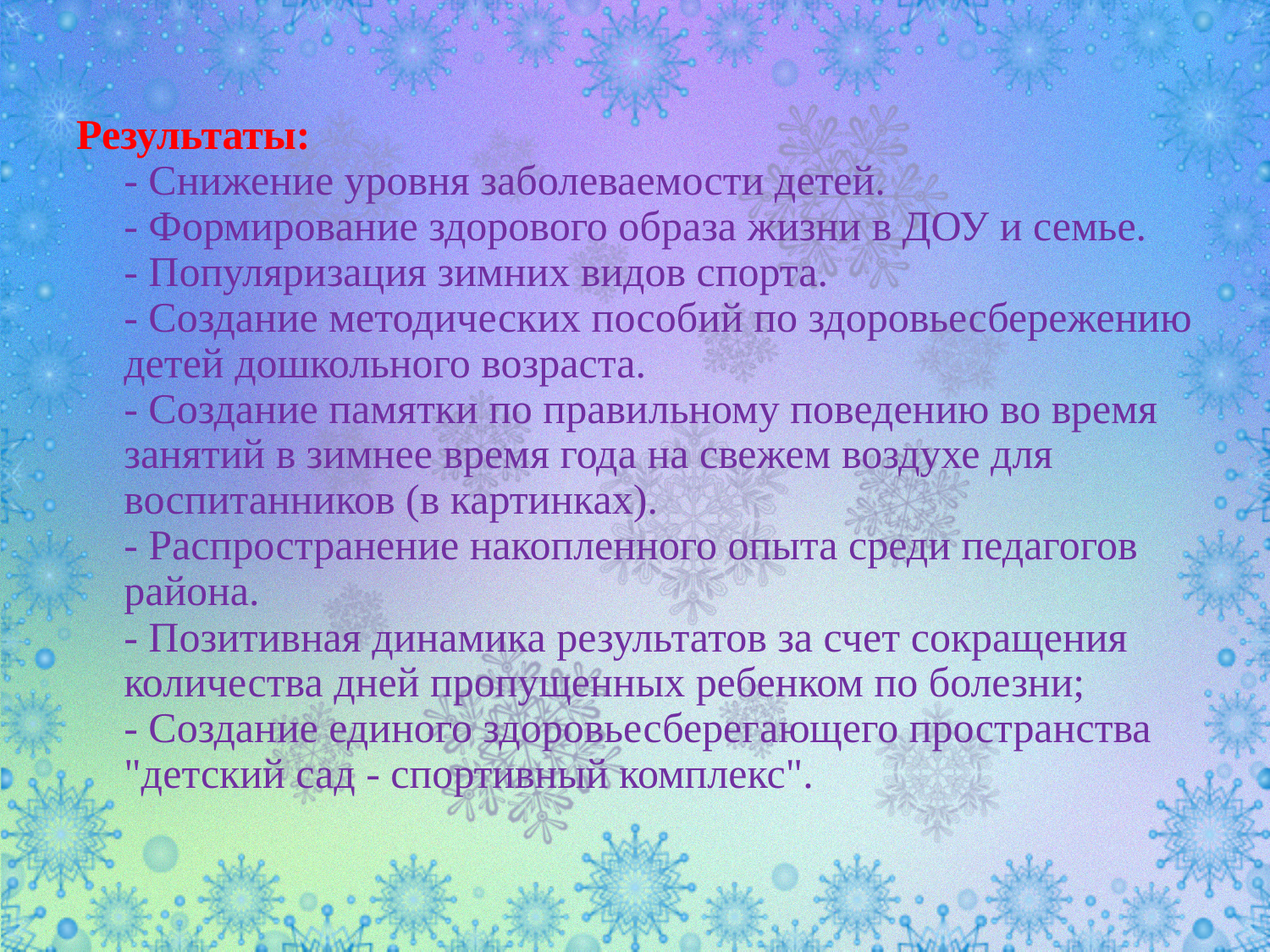

Результаты:
- Снижение уровня заболеваемости детей. 
- Формирование здорового образа жизни в ДОУ и семье.
- Популяризация зимних видов спорта.
- Создание методических пособий по здоровьесбережению детей дошкольного возраста.
- Создание памятки по правильному поведению во время занятий в зимнее время года на свежем воздухе для воспитанников (в картинках).
- Распространение накопленного опыта среди педагогов района.
- Позитивная динамика результатов за счет сокращения количества дней пропущенных ребенком по болезни;
- Создание единого здоровьесберегающего пространства "детский сад - спортивный комплекс".